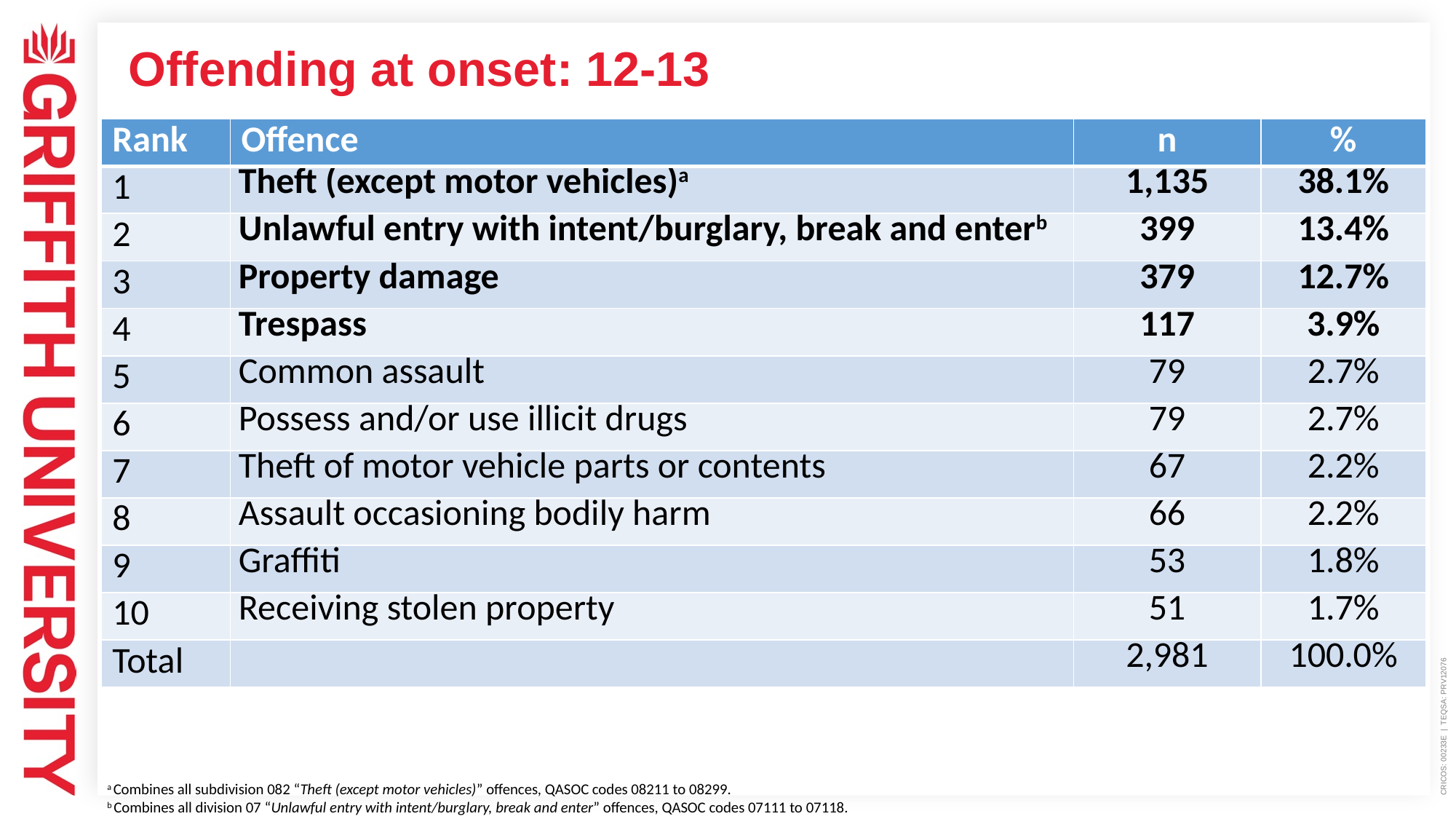

# Offending at onset: 12-13
| Rank | Offence | n | % |
| --- | --- | --- | --- |
| 1 | Theft (except motor vehicles)a | 1,135 | 38.1% |
| 2 | Unlawful entry with intent/burglary, break and enterb | 399 | 13.4% |
| 3 | Property damage | 379 | 12.7% |
| 4 | Trespass | 117 | 3.9% |
| 5 | Common assault | 79 | 2.7% |
| 6 | Possess and/or use illicit drugs | 79 | 2.7% |
| 7 | Theft of motor vehicle parts or contents | 67 | 2.2% |
| 8 | Assault occasioning bodily harm | 66 | 2.2% |
| 9 | Graffiti | 53 | 1.8% |
| 10 | Receiving stolen property | 51 | 1.7% |
| Total |  | 2,981 | 100.0% |
CRICOS: 00233E  |  TEQSA: PRV12076

a Combines all subdivision 082 “Theft (except motor vehicles)” offences, QASOC codes 08211 to 08299.
b Combines all division 07 “Unlawful entry with intent/burglary, break and enter” offences, QASOC codes 07111 to 07118.